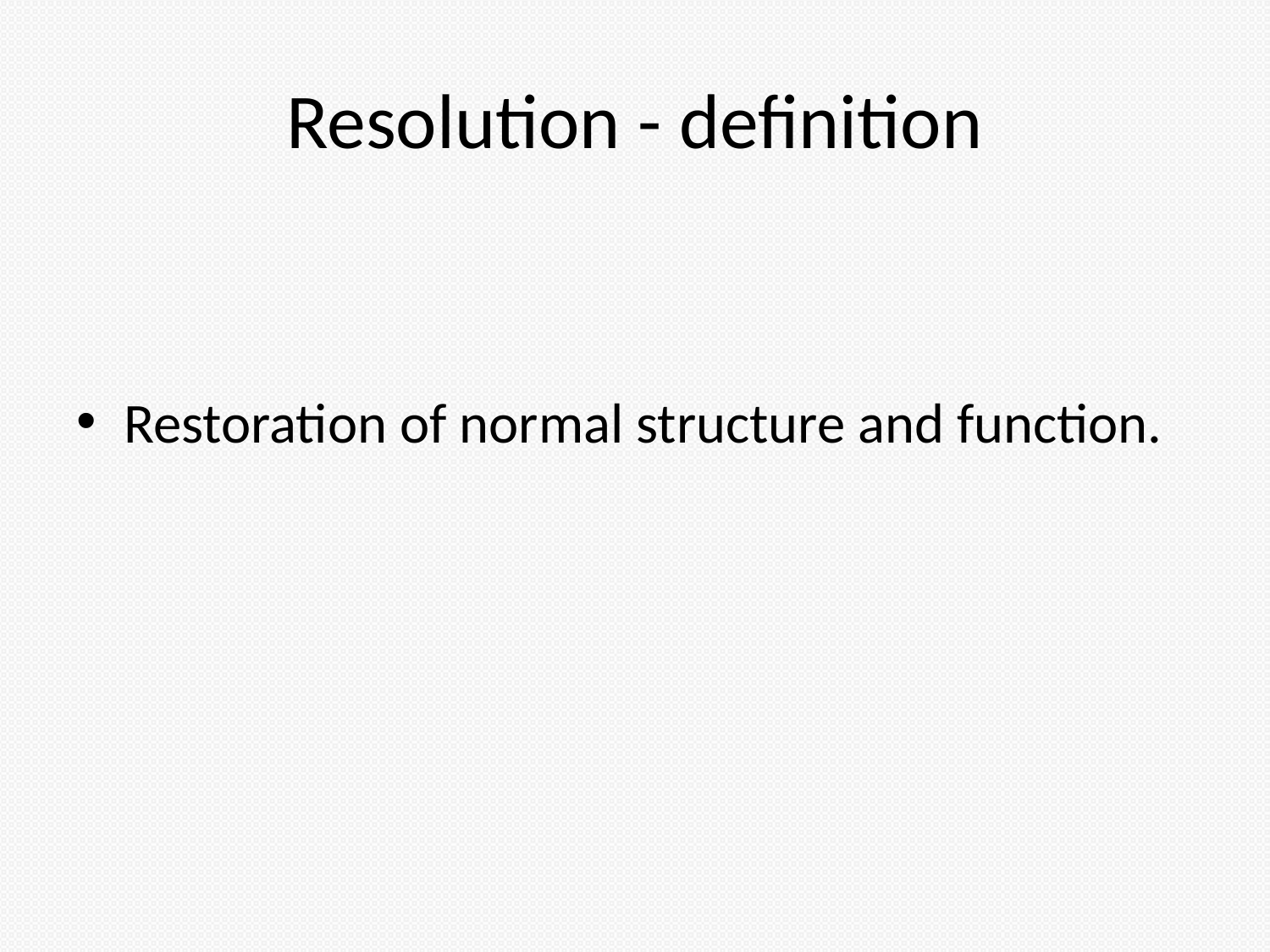

# Resolution - definition

Restoration of normal structure and function.